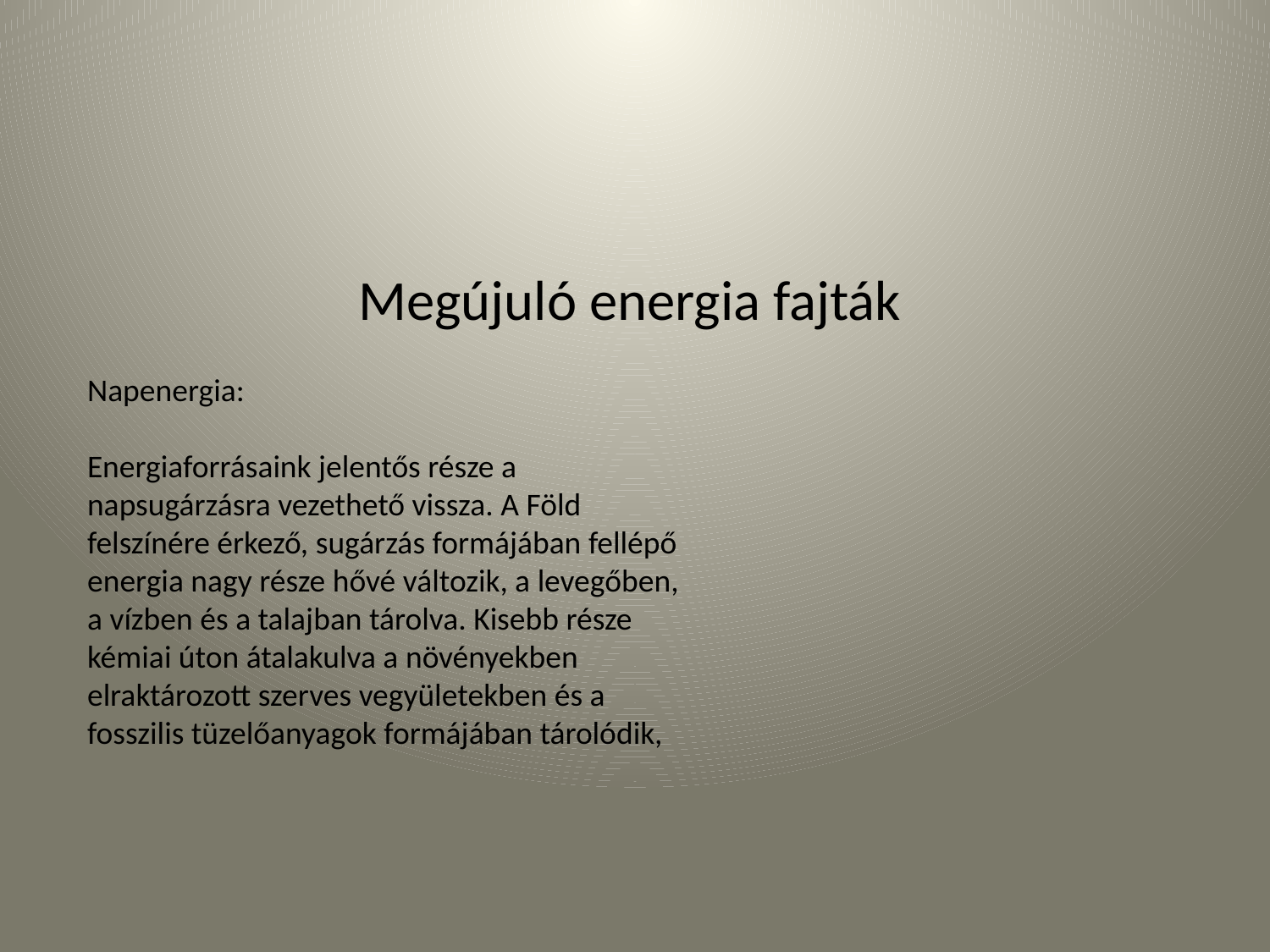

Megújuló energia fajták

Napenergia:

Energiaforrásaink jelentős része a
napsugárzásra vezethető vissza. A Föld
felszínére érkező, sugárzás formájában fellépő
energia nagy része hővé változik, a levegőben,
a vízben és a talajban tárolva. Kisebb része
kémiai úton átalakulva a növényekben
elraktározott szerves vegyületekben és a
fosszilis tüzelőanyagok formájában tárolódik,